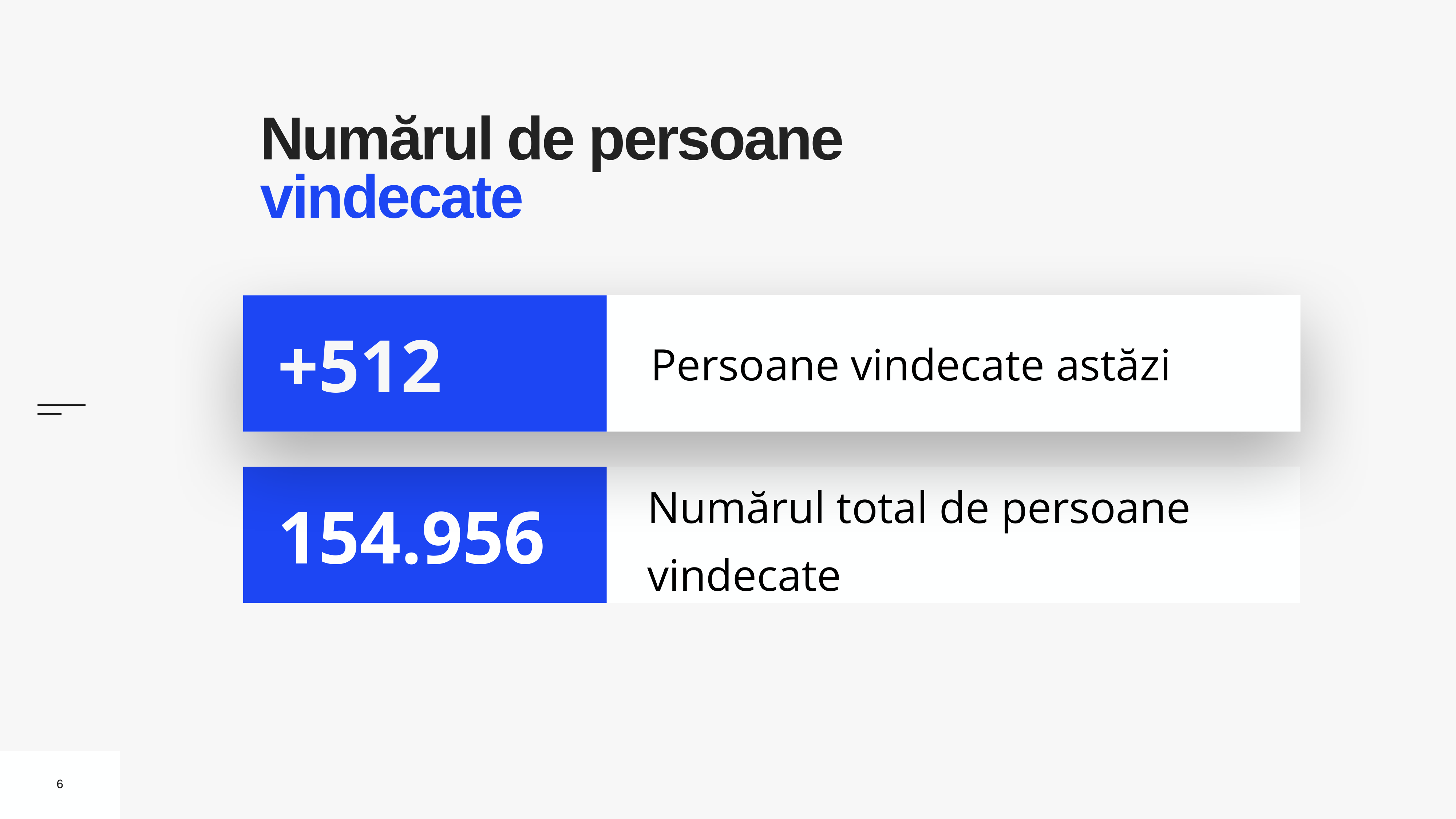

# Numărul de persoane vindecate

Persoane vindecate astăzi

+512

Numărul total de persoane vindecate

154.956
6
6